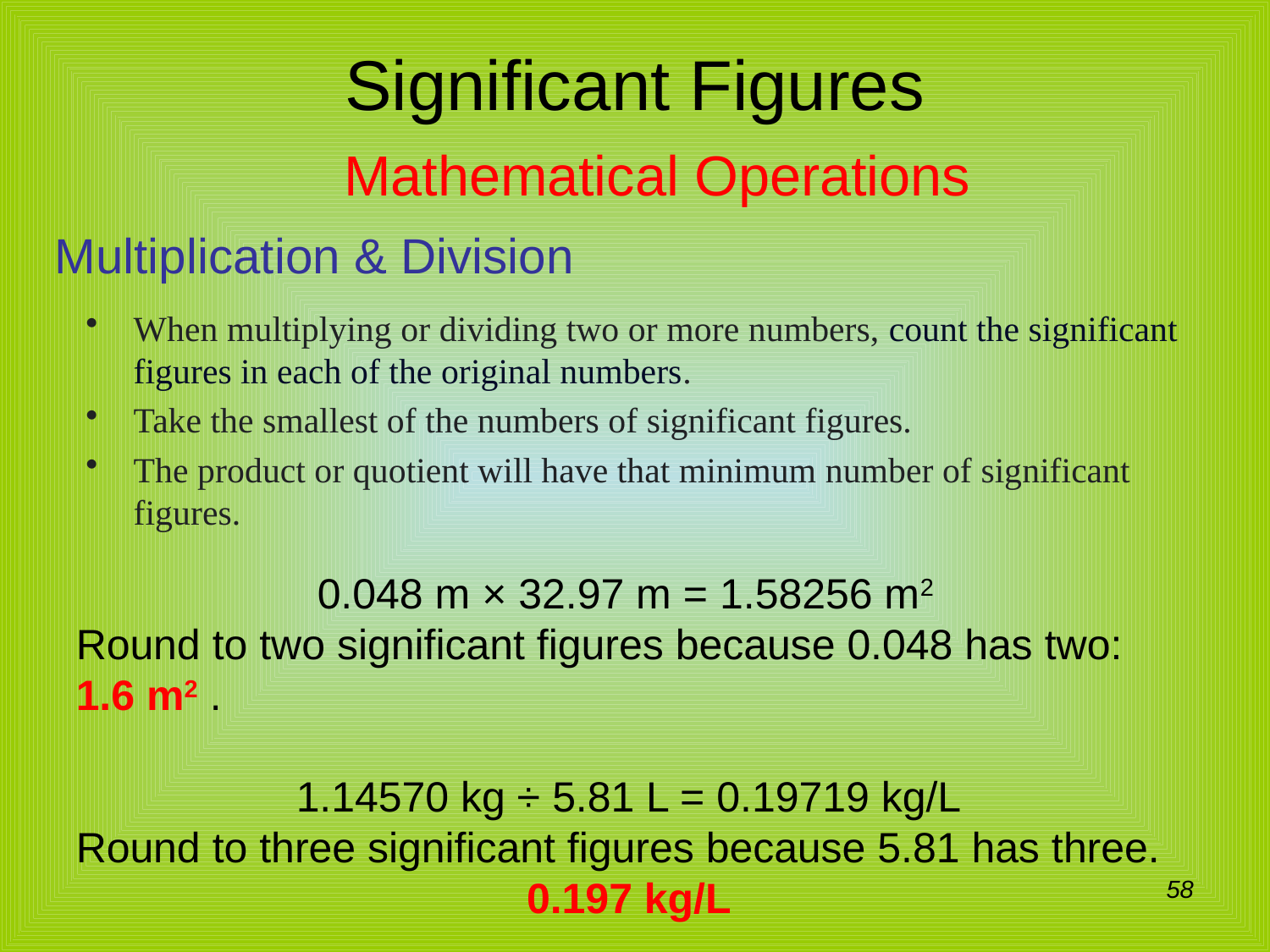

# Significant Figures
Mathematical Operations
Multiplication & Division
When multiplying or dividing two or more numbers, count the significant figures in each of the original numbers.
Take the smallest of the numbers of significant figures.
The product or quotient will have that minimum number of significant figures.

0.048 m × 32.97 m = 1.58256 m2
Round to two significant figures because 0.048 has two:  1.6 m2 .

14570 kg ÷ 5.81 L = 0.19719 kg/L
Round to three significant figures because 5.81 has three.
0.197 kg/L
58